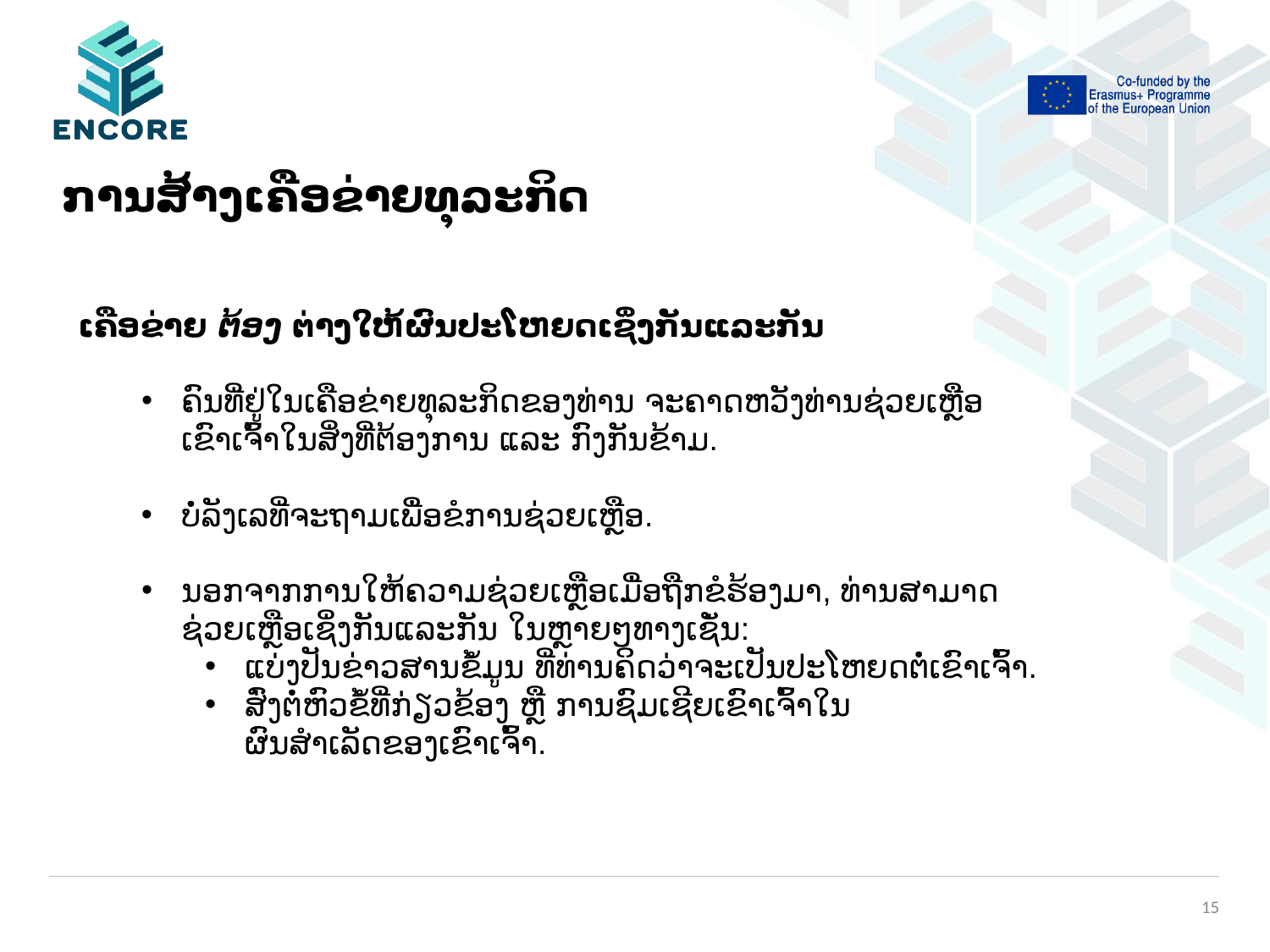

# ການສ້າງເຄືອຂ່າຍທຸລະກິດ
ເຄືອຂ່າຍ ຕ້ອງ ຕ່າງໃຫ້ຜົນປະໂຫຍດເຊິ່ງກັນແລະກັນ

ຄົນທີ່ຢູ່ໃນເຄືອຂ່າຍທຸລະກິດຂອງທ່ານ ຈະຄາດຫວັງທ່ານຊ່ວຍເຫຼືອເຂົາເຈົ້າໃນສິ່ງທີ່ຕ້ອງການ ແລະ ກົງກັນຂ້າມ.

ບໍ່ລັງເລທີ່ຈະຖາມເພື່ອຂໍການຊ່ວຍເຫຼືອ.

ນອກຈາກການໃຫ້ຄວາມຊ່ວຍເຫຼືອເມື່ອຖືກຂໍຮ້ອງມາ, ທ່ານສາມາດຊ່ວຍເຫຼືອເຊິ່ງກັນແລະກັນ ໃນຫຼາຍໆທາງເຊັ່ນ:
ແບ່ງປັນຂ່າວສານຂໍ້ມູນ ທີ່ທ່ານຄິດວ່າຈະເປັນປະໂຫຍດຕໍ່ເຂົາເຈົ້າ.
ສົ່ງຕໍ່ຫົວຂໍ້ທີ່ກ່ຽວຂ້ອງ ຫຼື ການຊົມເຊີຍເຂົາເຈົ້າໃນຜົນສຳເລັດຂອງເຂົາເຈົ້າ.
15